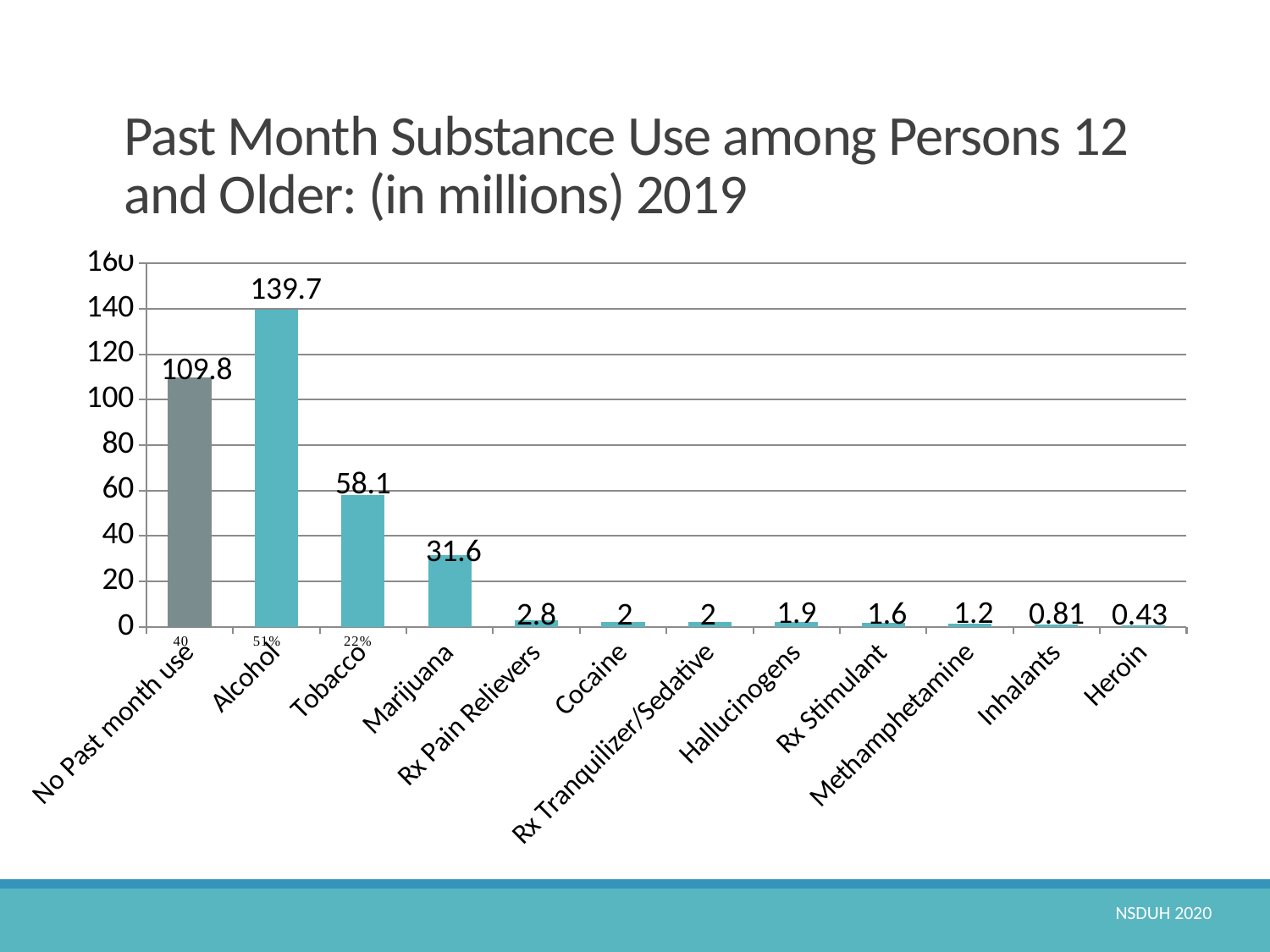

# Past Month Substance Use among Persons 12 and Older: (in millions) 2019

### Chart

| Category | Million Persons |
|---|---|
| No Past month use | 109.8 |
| Alcohol | 139.7 |
| Tobacco | 58.1 |
| Marijuana | 31.6 |
| Rx Pain Relievers | 2.8 |
| Cocaine | 2.0 |
| Rx Tranquilizer/Sedative | 2.0 |
| Hallucinogens | 1.9 |
| Rx Stimulant | 1.6 |
| Methamphetamine | 1.2 |
| Inhalants | 0.81 |
| Heroin | 0.43 |
NSDUH 2020